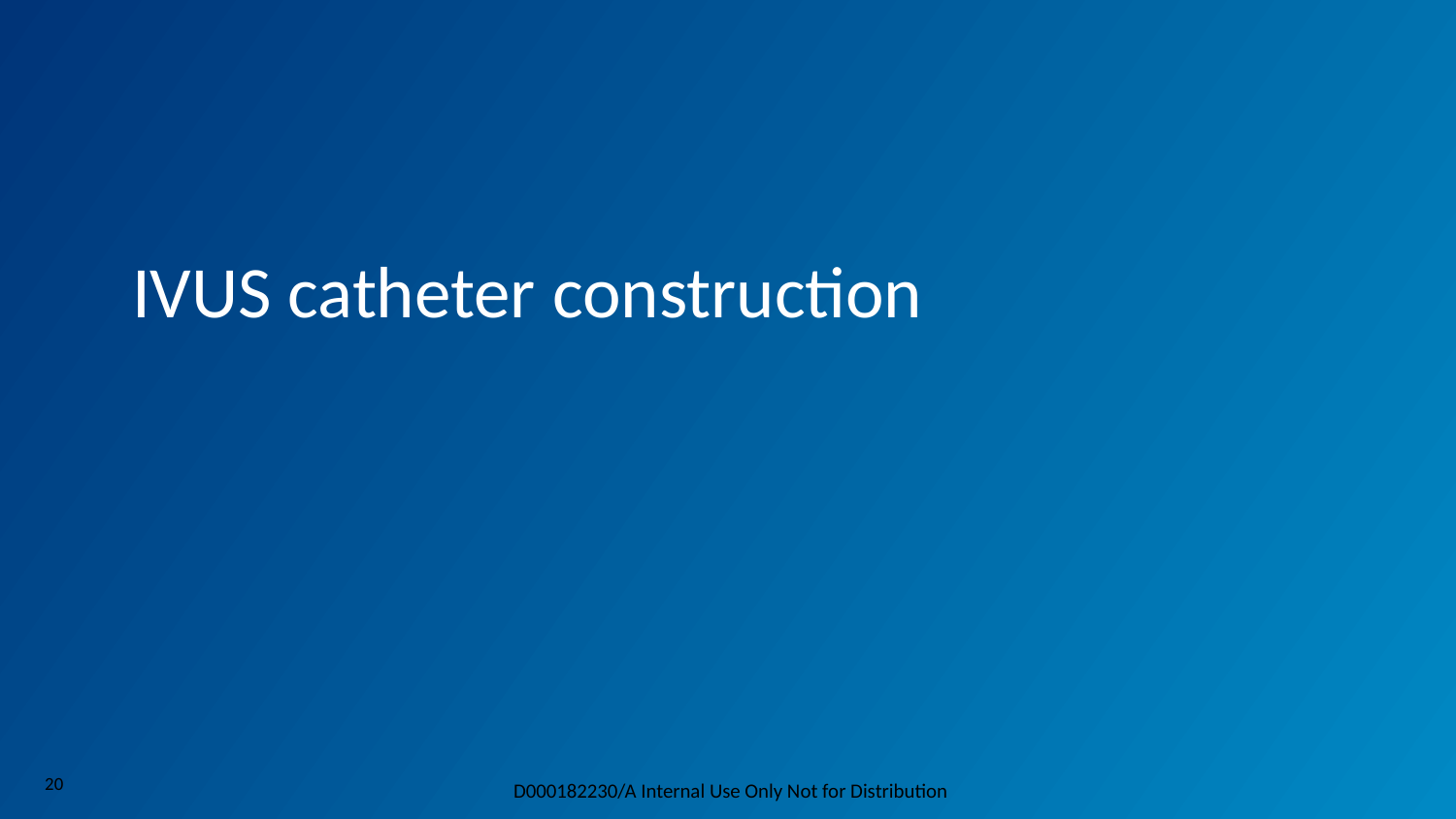

IVUS catheter construction
20
D000182230/A Internal Use Only Not for Distribution